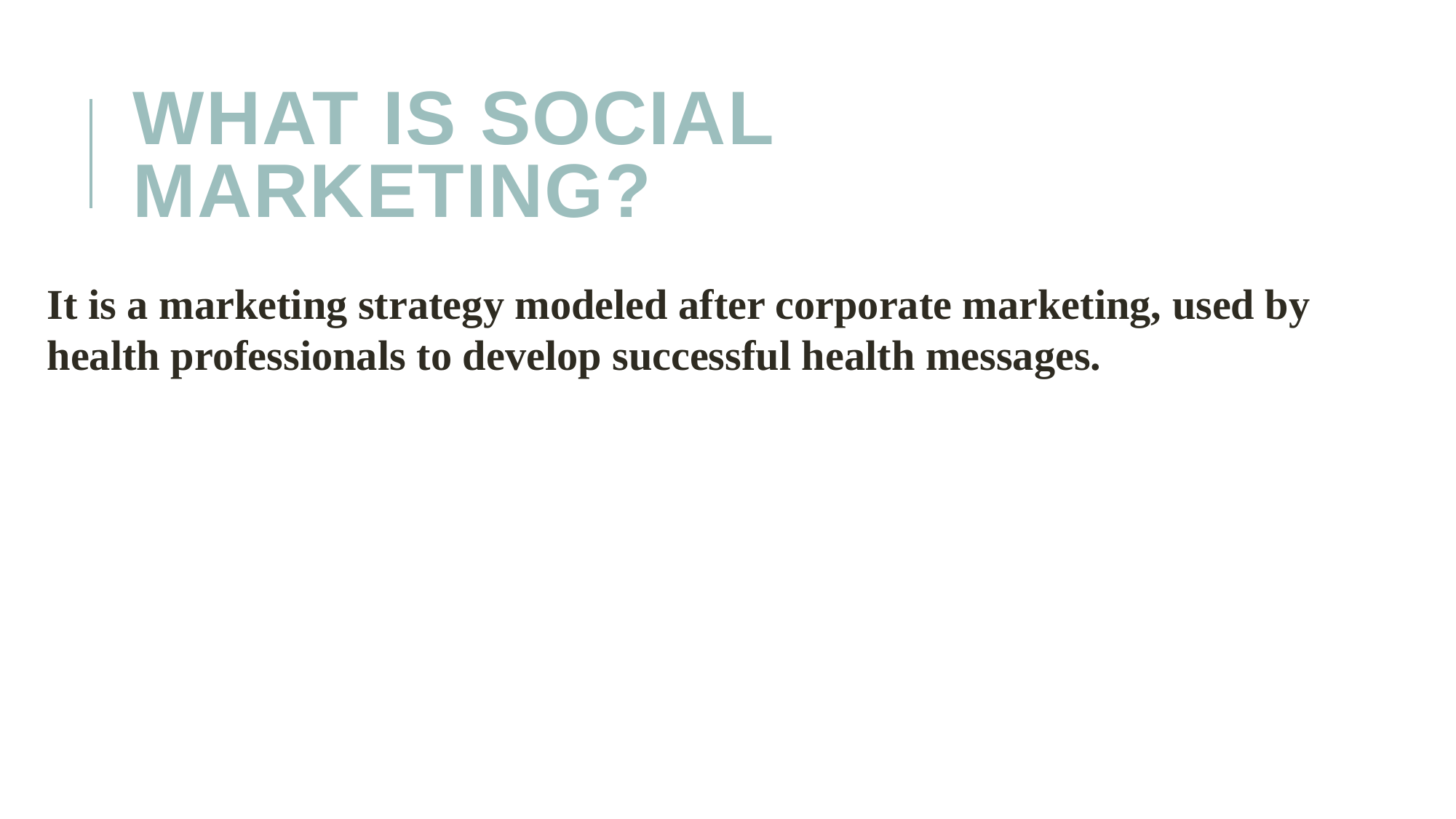

# What is Social Marketing?
It is a marketing strategy modeled after corporate marketing, used by health professionals to develop successful health messages.